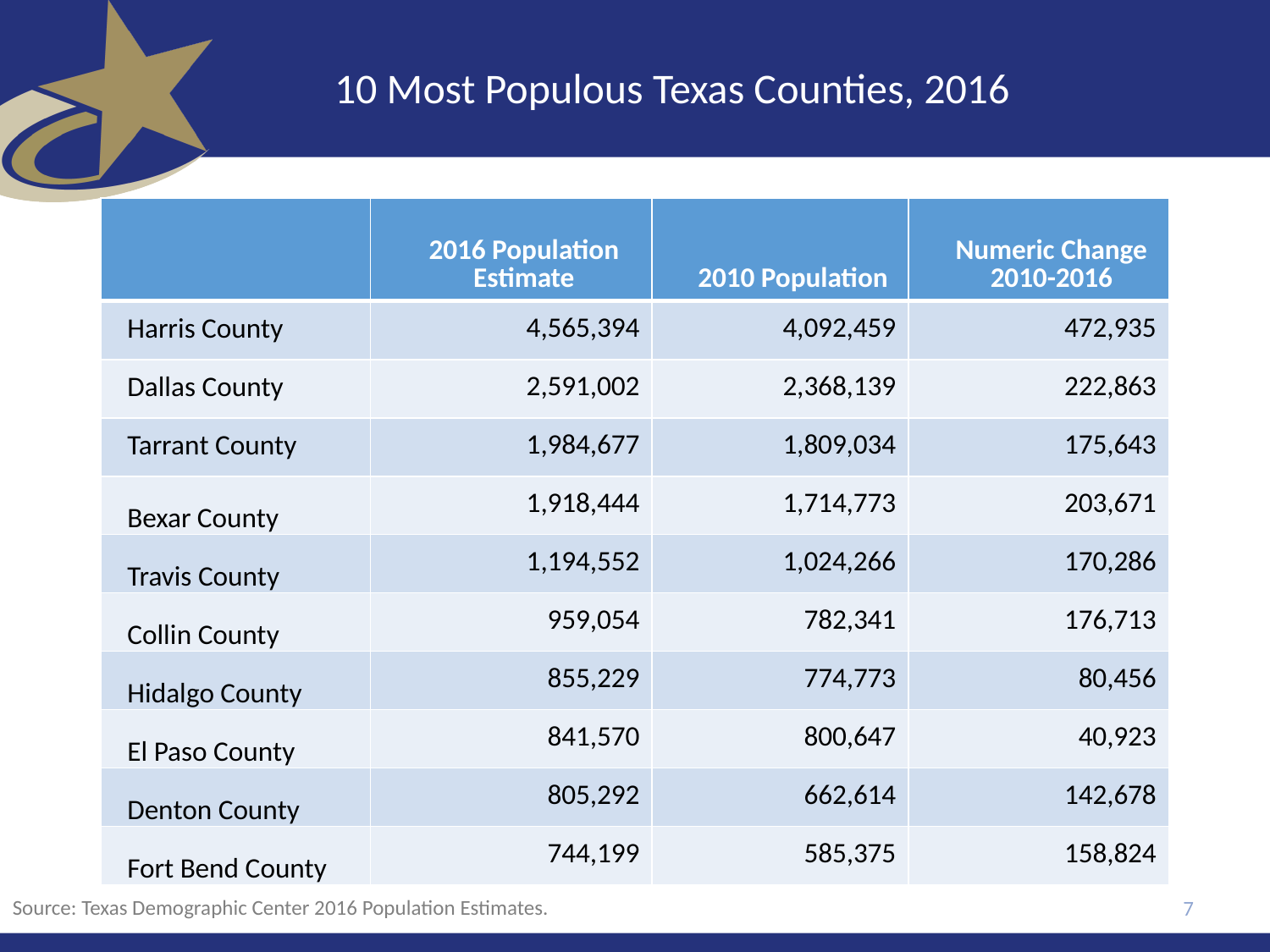

# 10 Most Populous Texas Counties, 2016
|  | 2016 Population Estimate | 2010 Population | Numeric Change 2010-2016 |
| --- | --- | --- | --- |
| Harris County | 4,565,394 | 4,092,459 | 472,935 |
| Dallas County | 2,591,002 | 2,368,139 | 222,863 |
| Tarrant County | 1,984,677 | 1,809,034 | 175,643 |
| Bexar County | 1,918,444 | 1,714,773 | 203,671 |
| Travis County | 1,194,552 | 1,024,266 | 170,286 |
| Collin County | 959,054 | 782,341 | 176,713 |
| Hidalgo County | 855,229 | 774,773 | 80,456 |
| El Paso County | 841,570 | 800,647 | 40,923 |
| Denton County | 805,292 | 662,614 | 142,678 |
| Fort Bend County | 744,199 | 585,375 | 158,824 |
7
Source: Texas Demographic Center 2016 Population Estimates.